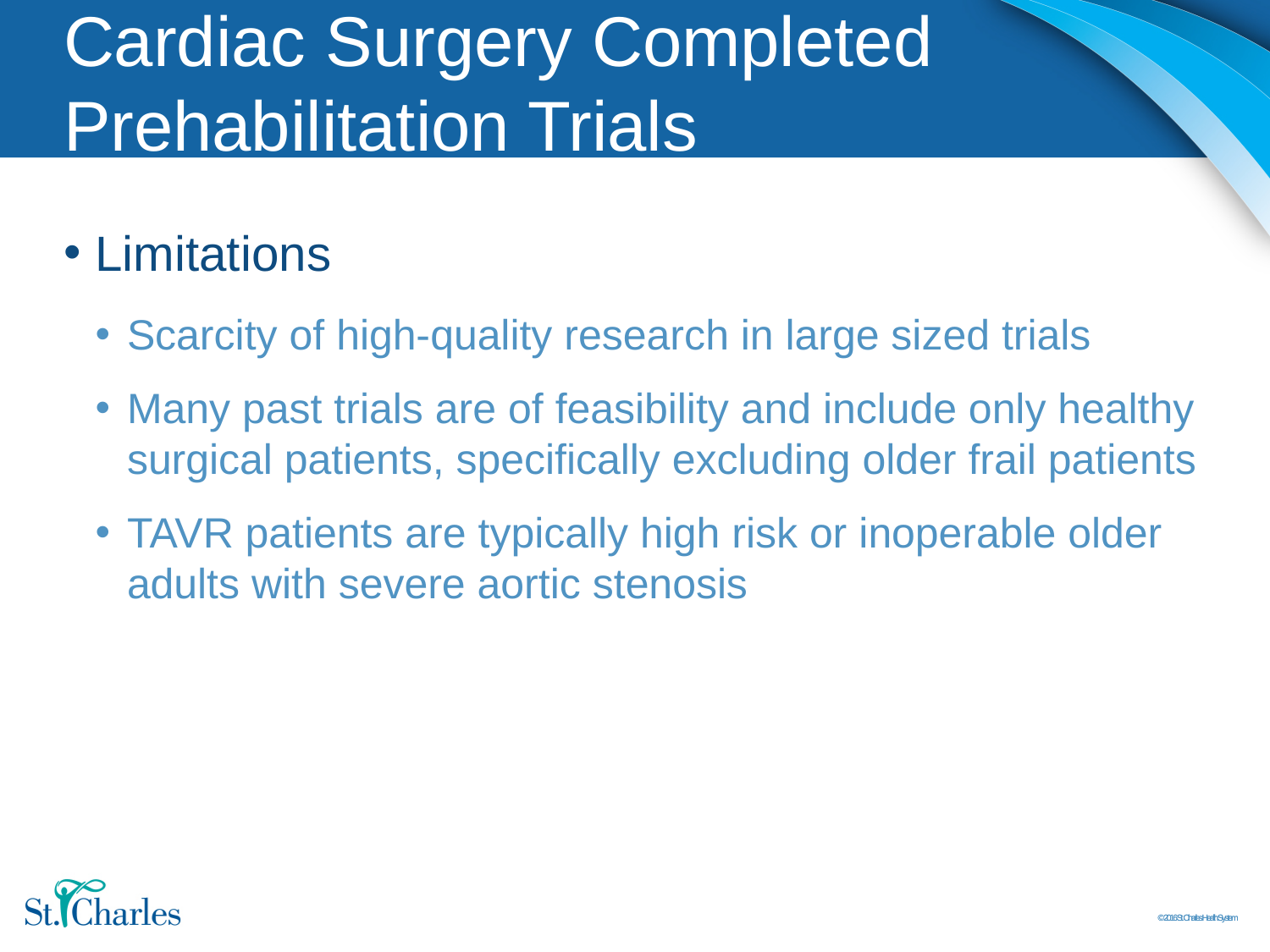

# Cardiac Surgery Completed Prehabilitation Trials
Limitations
Scarcity of high-quality research in large sized trials
Many past trials are of feasibility and include only healthy surgical patients, specifically excluding older frail patients
TAVR patients are typically high risk or inoperable older adults with severe aortic stenosis